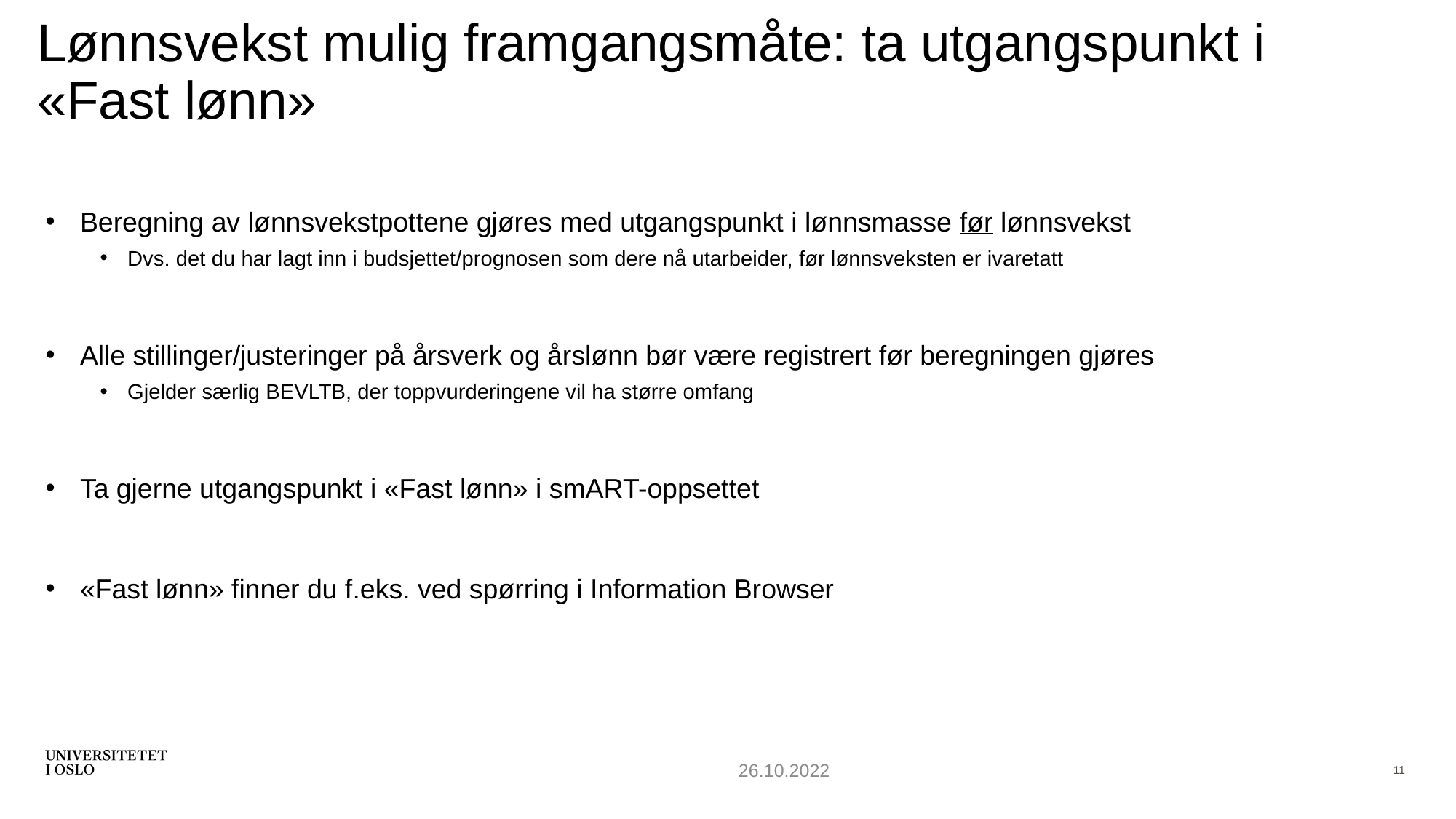

# Lønnsvekst mulig framgangsmåte: ta utgangspunkt i «Fast lønn»
Beregning av lønnsvekstpottene gjøres med utgangspunkt i lønnsmasse før lønnsvekst
Dvs. det du har lagt inn i budsjettet/prognosen som dere nå utarbeider, før lønnsveksten er ivaretatt

Alle stillinger/justeringer på årsverk og årslønn bør være registrert før beregningen gjøres
Gjelder særlig BEVLTB, der toppvurderingene vil ha større omfang

Ta gjerne utgangspunkt i «Fast lønn» i smART-oppsettet

«Fast lønn» finner du f.eks. ved spørring i Information Browser
26.10.2022
11